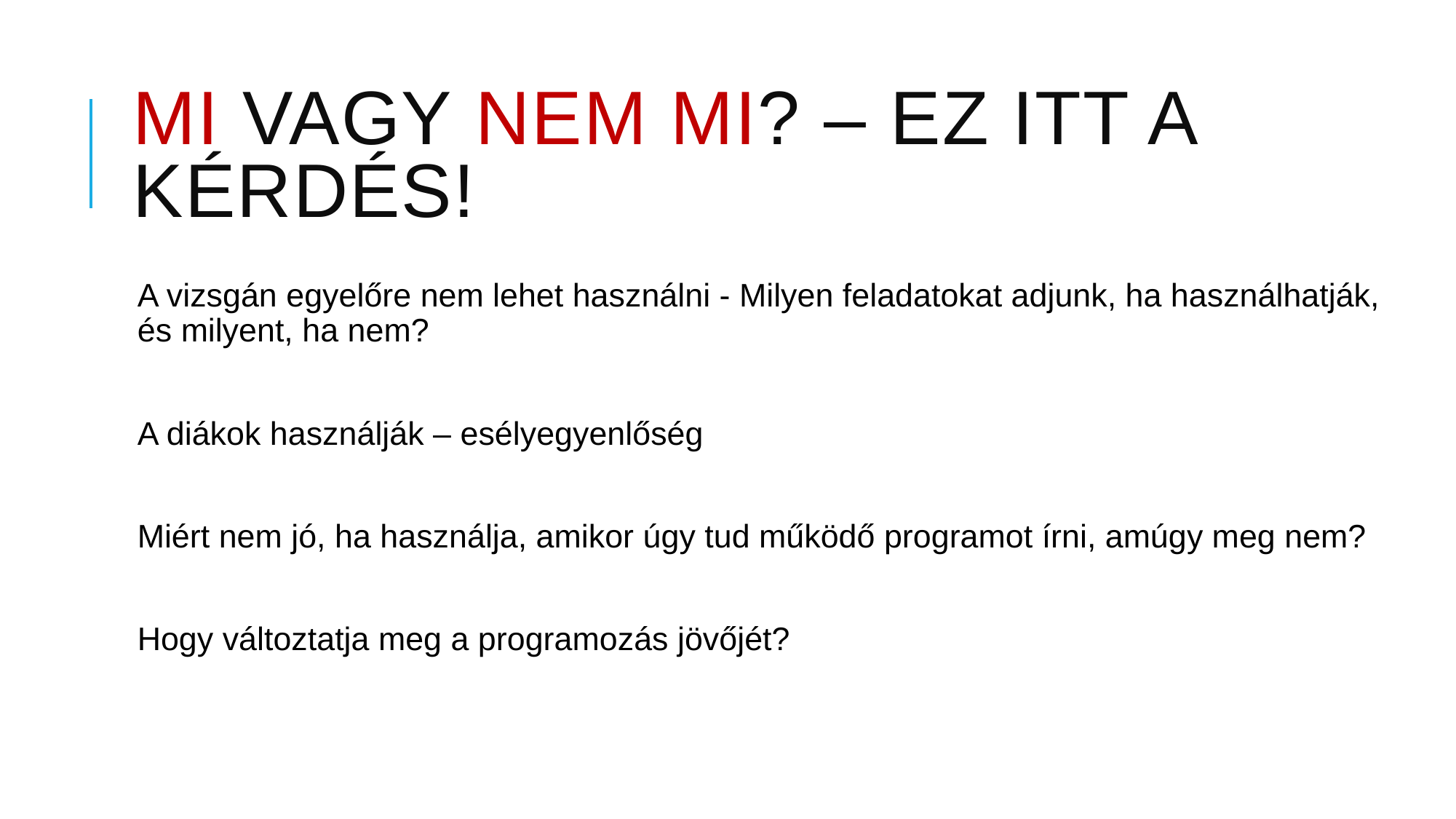

# MI vagy nem MI? – ez itt a kérdés!
A vizsgán egyelőre nem lehet használni - Milyen feladatokat adjunk, ha használhatják, és milyent, ha nem?

A diákok használják – esélyegyenlőség

Miért nem jó, ha használja, amikor úgy tud működő programot írni, amúgy meg nem?

Hogy változtatja meg a programozás jövőjét?